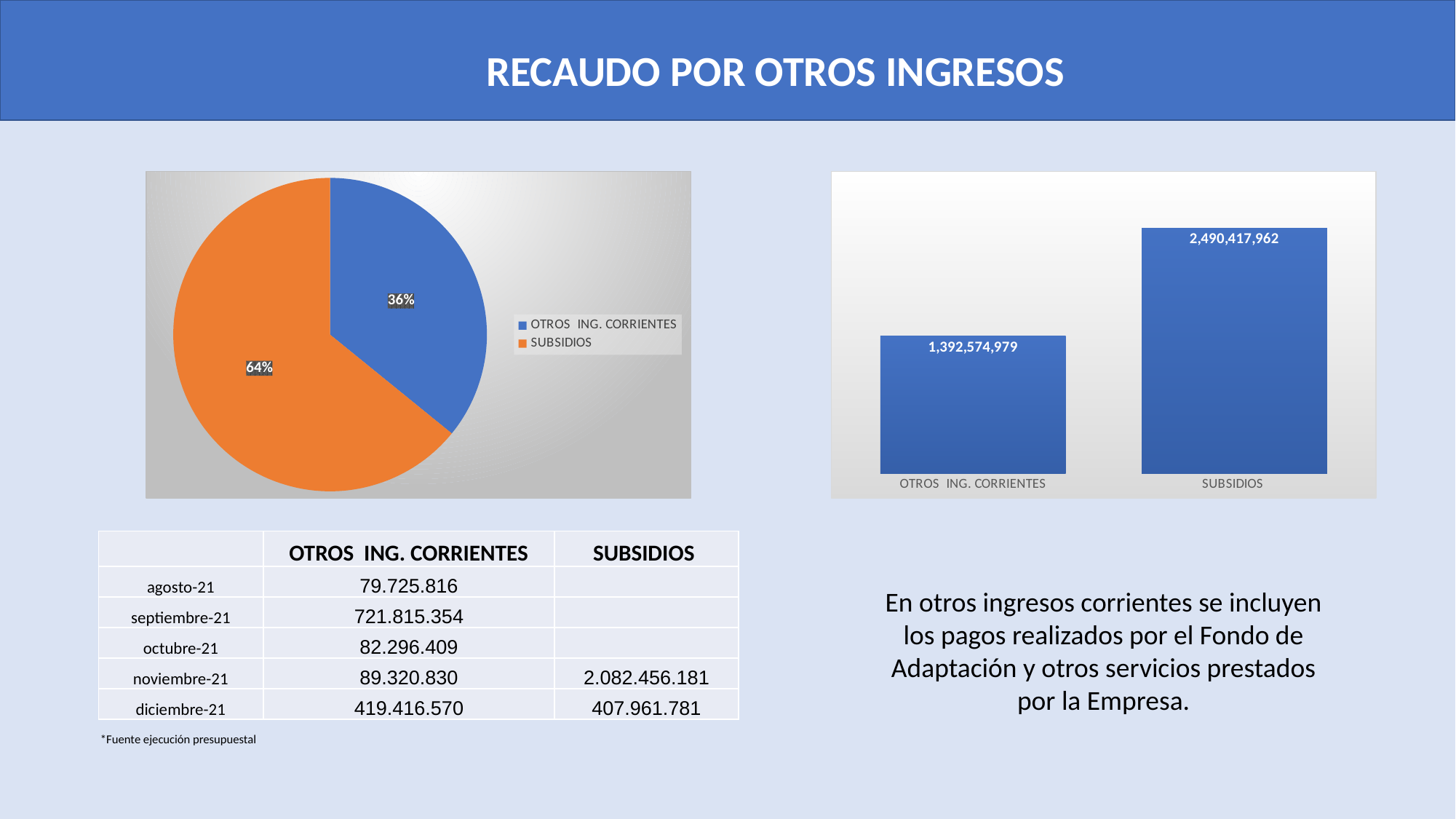

RECAUDO POR OTROS INGRESOS

### Chart

| Category |  |
|---|---|
| OTROS  ING. CORRIENTES | 1392574979.0 |
| SUBSIDIOS  | 2490417962.0 |

### Chart

| Category |  |
|---|---|
| OTROS  ING. CORRIENTES | 1392574979.0 |
| SUBSIDIOS  | 2490417962.0 |
|  | OTROS ING. CORRIENTES | SUBSIDIOS |
| --- | --- | --- |
| agosto-21 | 79.725.816 |  |
| septiembre-21 | 721.815.354 |  |
| octubre-21 | 82.296.409 |  |
| noviembre-21 | 89.320.830 | 2.082.456.181 |
| diciembre-21 | 419.416.570 | 407.961.781 |
En otros ingresos corrientes se incluyen los pagos realizados por el Fondo de Adaptación y otros servicios prestados por la Empresa.
*Fuente ejecución presupuestal